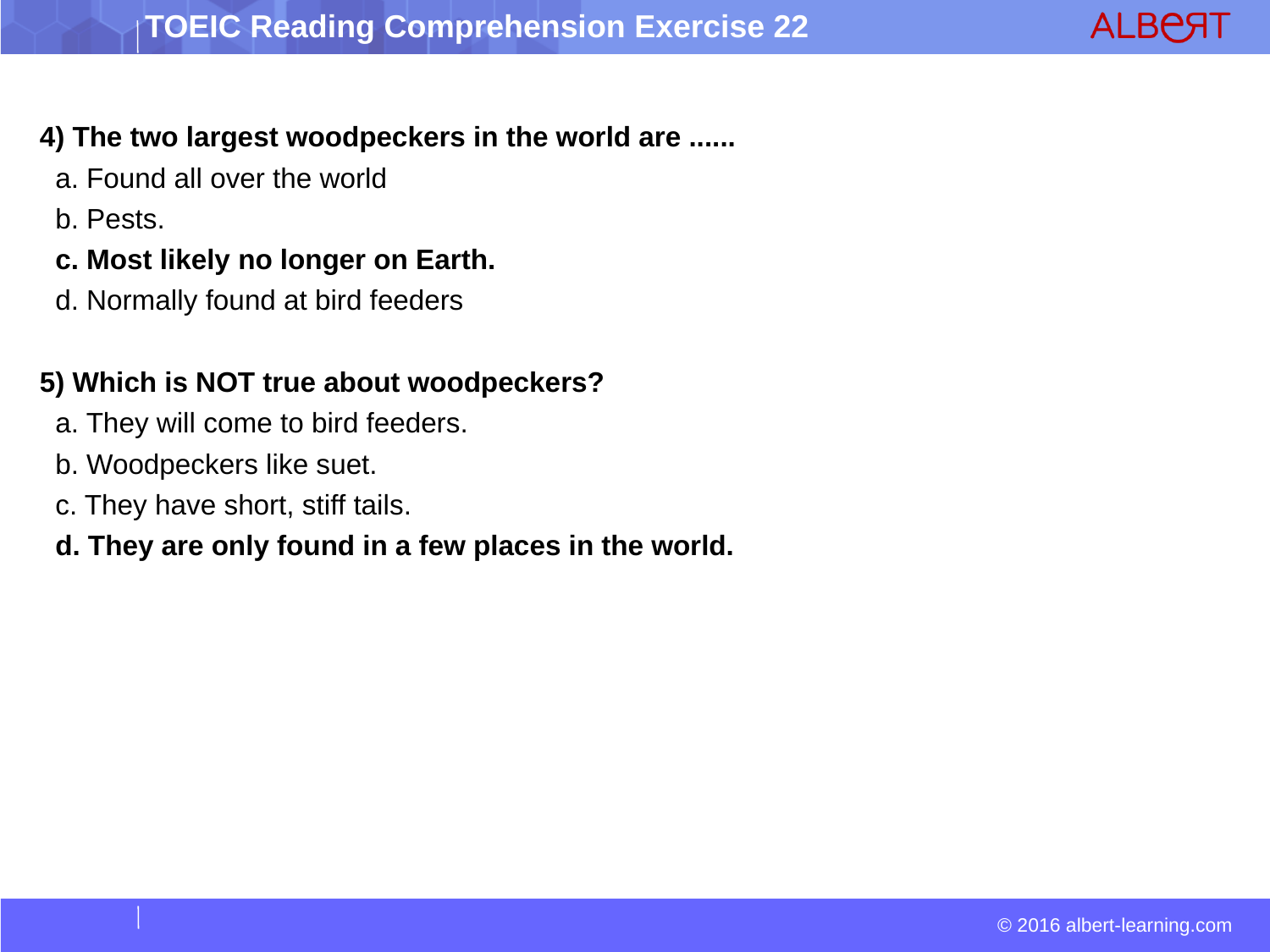

4) The two largest woodpeckers in the world are ......
  a. Found all over the world
  b. Pests.
  c. Most likely no longer on Earth.
  d. Normally found at bird feeders

5) Which is NOT true about woodpeckers?
  a. They will come to bird feeders.
  b. Woodpeckers like suet.
  c. They have short, stiff tails.
  d. They are only found in a few places in the world.